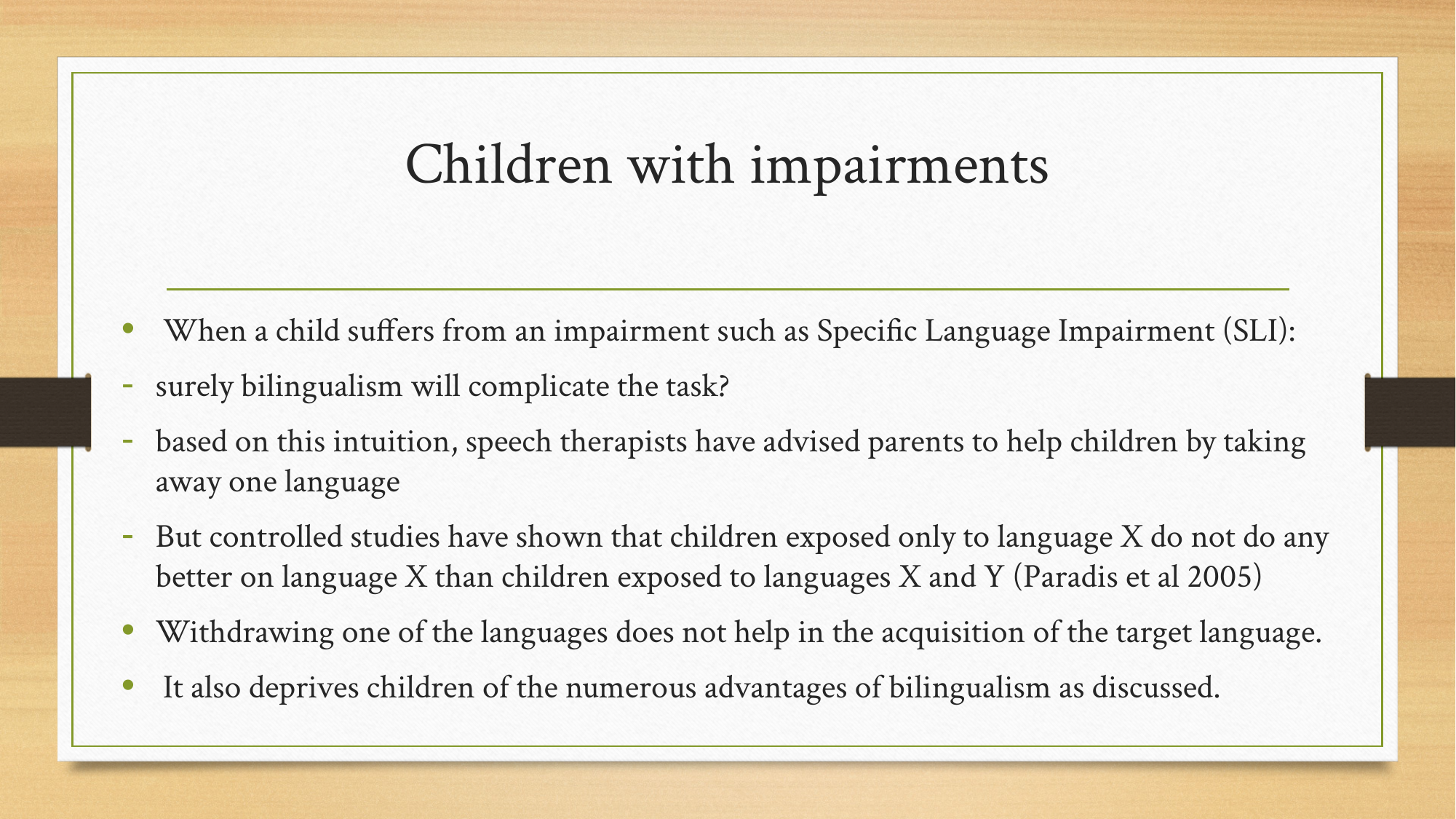

# Children with impairments
 When a child suffers from an impairment such as Specific Language Impairment (SLI):
surely bilingualism will complicate the task?
based on this intuition, speech therapists have advised parents to help children by taking away one language
But controlled studies have shown that children exposed only to language X do not do any better on language X than children exposed to languages X and Y (Paradis et al 2005)
Withdrawing one of the languages does not help in the acquisition of the target language.
 It also deprives children of the numerous advantages of bilingualism as discussed.